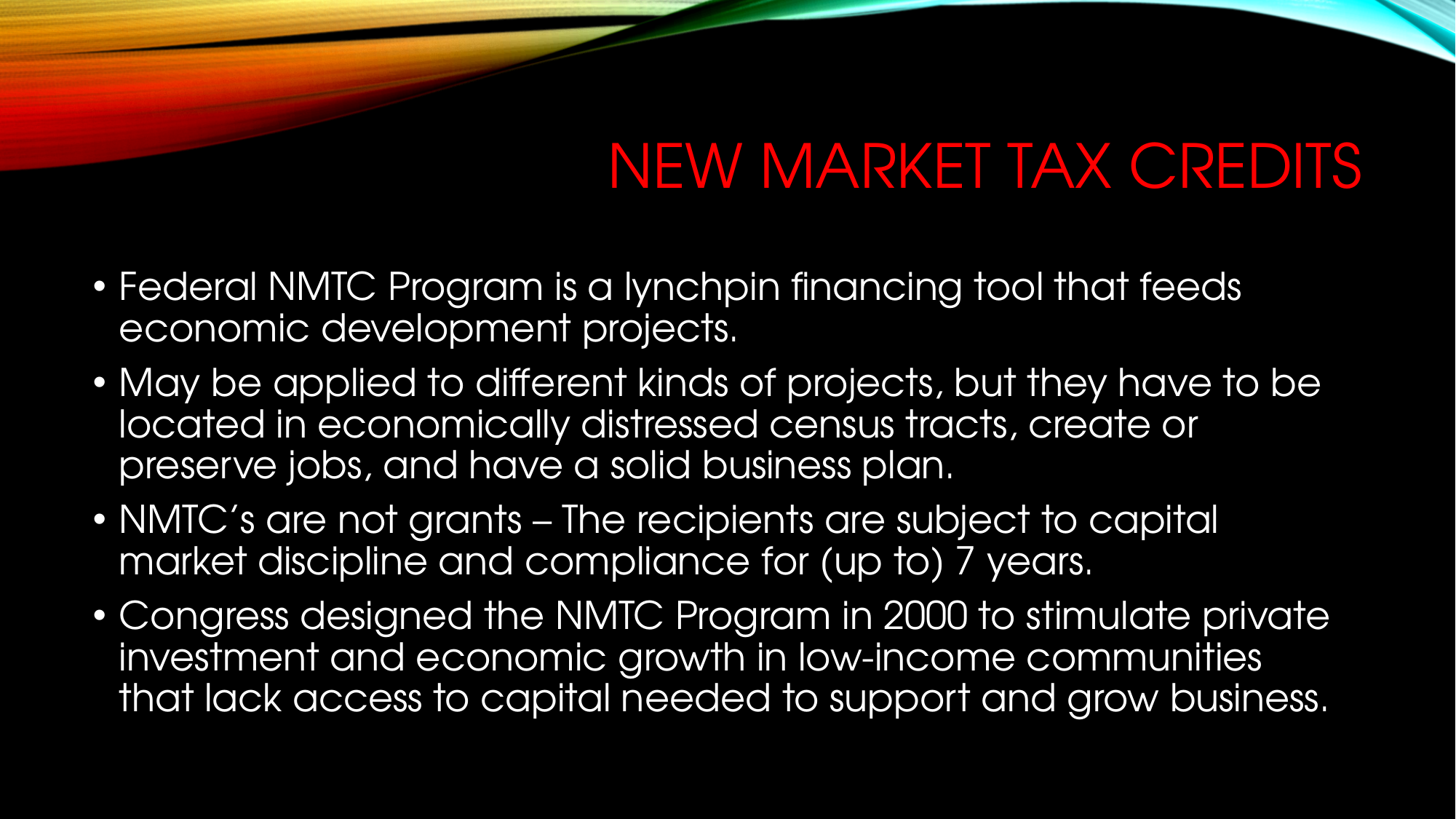

# NEW MARKET TAX CREDITS
Federal NMTC Program is a lynchpin financing tool that feeds economic development projects.
May be applied to different kinds of projects, but they have to be located in economically distressed census tracts, create or preserve jobs, and have a solid business plan.
NMTC’s are not grants – The recipients are subject to capital market discipline and compliance for (up to) 7 years.
Congress designed the NMTC Program in 2000 to stimulate private investment and economic growth in low-income communities that lack access to capital needed to support and grow business.